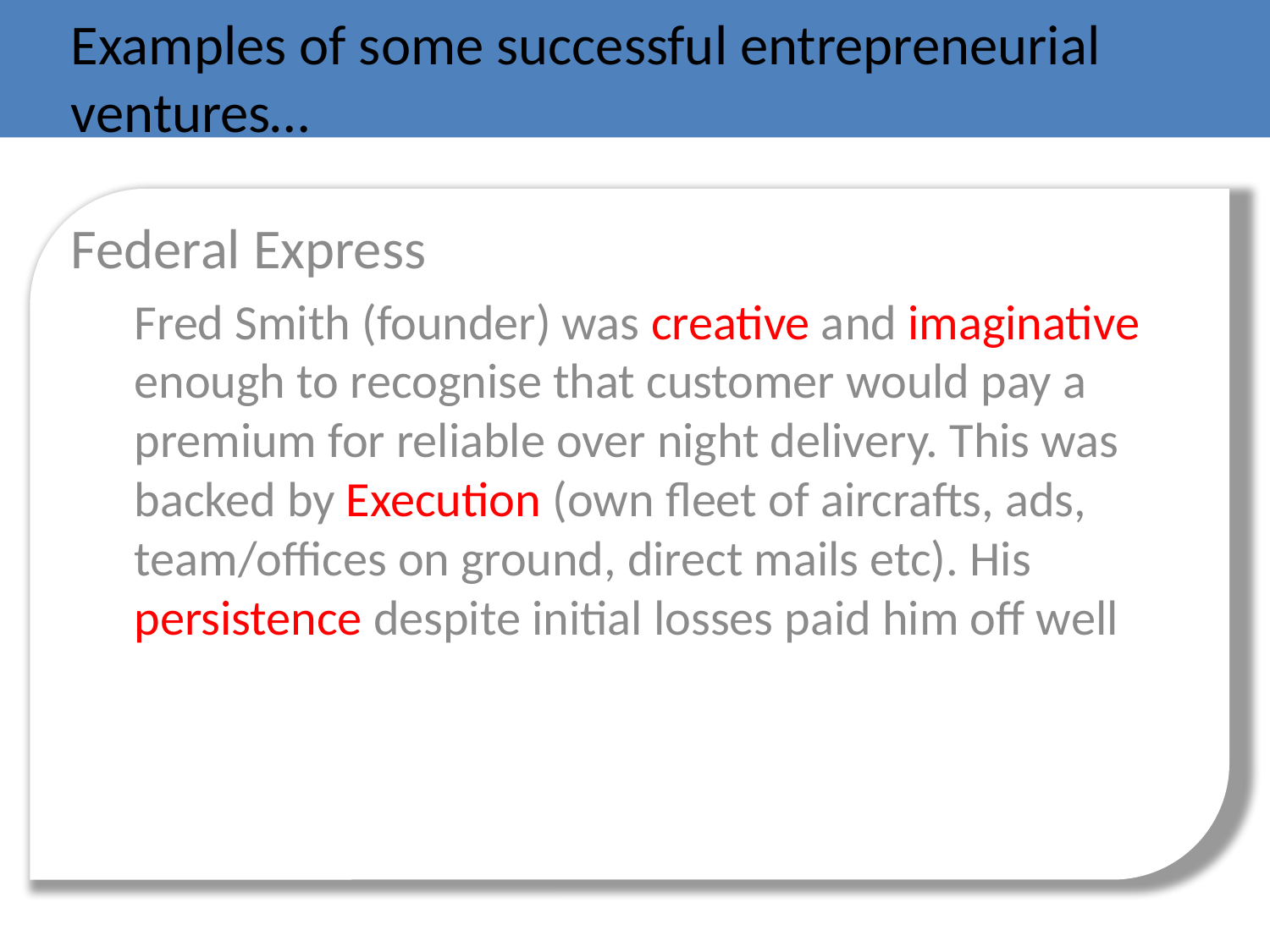

Examples of some successful entrepreneurial ventures…

Federal Express
Fred Smith (founder) was creative and imaginative enough to recognise that customer would pay a premium for reliable over night delivery. This was backed by Execution (own fleet of aircrafts, ads, team/offices on ground, direct mails etc). His persistence despite initial losses paid him off well
#